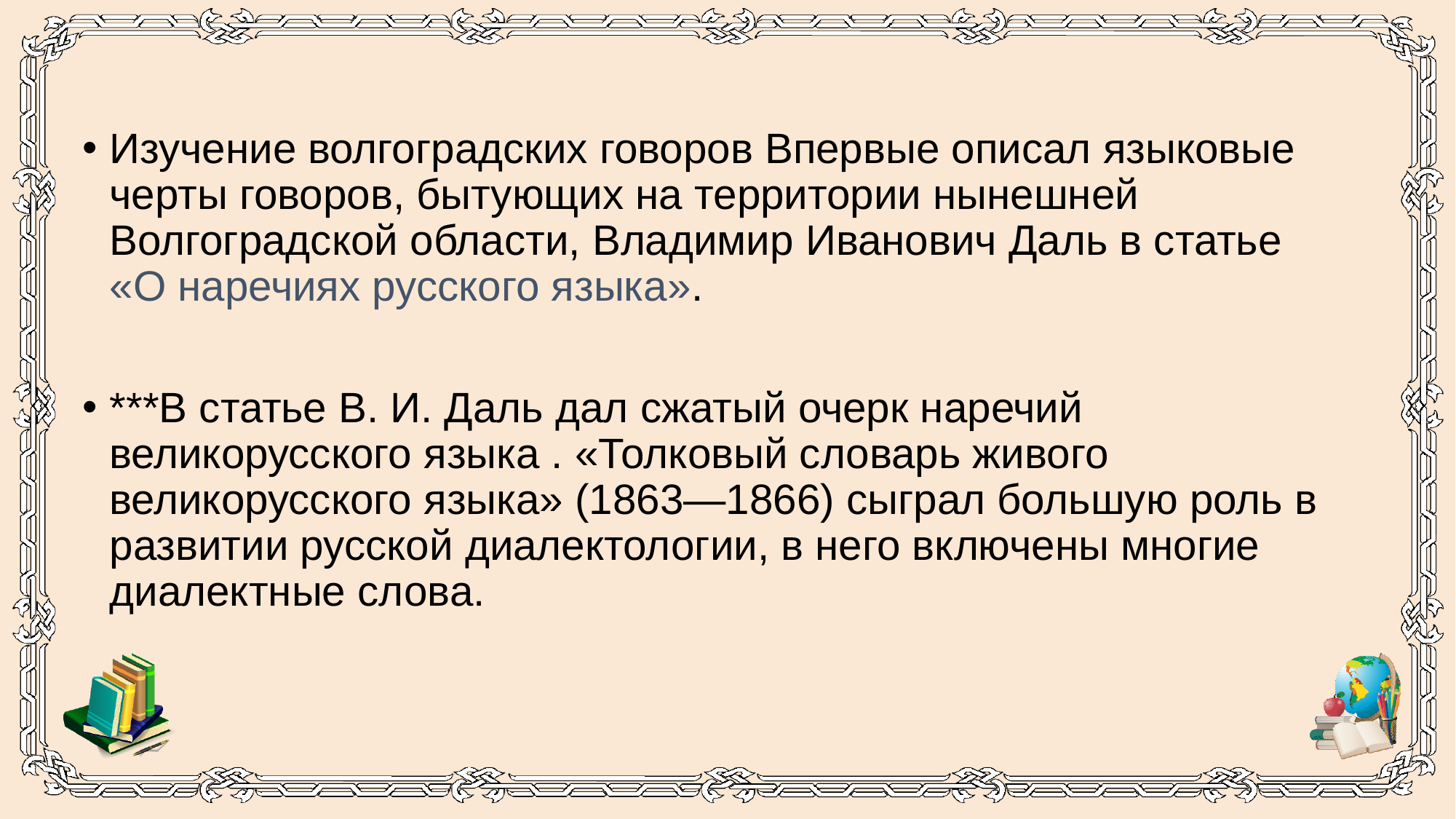

Изучение волгоградских говоров Впервые описал языковые черты говоров, бытующих на территории нынешней Волгоградской области, Владимир Иванович Даль в статье «О наречиях русского языка».

***В статье В. И. Даль дал сжатый очерк наречий великорусского языка . «Толковый словарь живого великорусского языка» (1863—1866) сыграл большую роль в развитии русской диалектологии, в него включены многие диалектные слова.